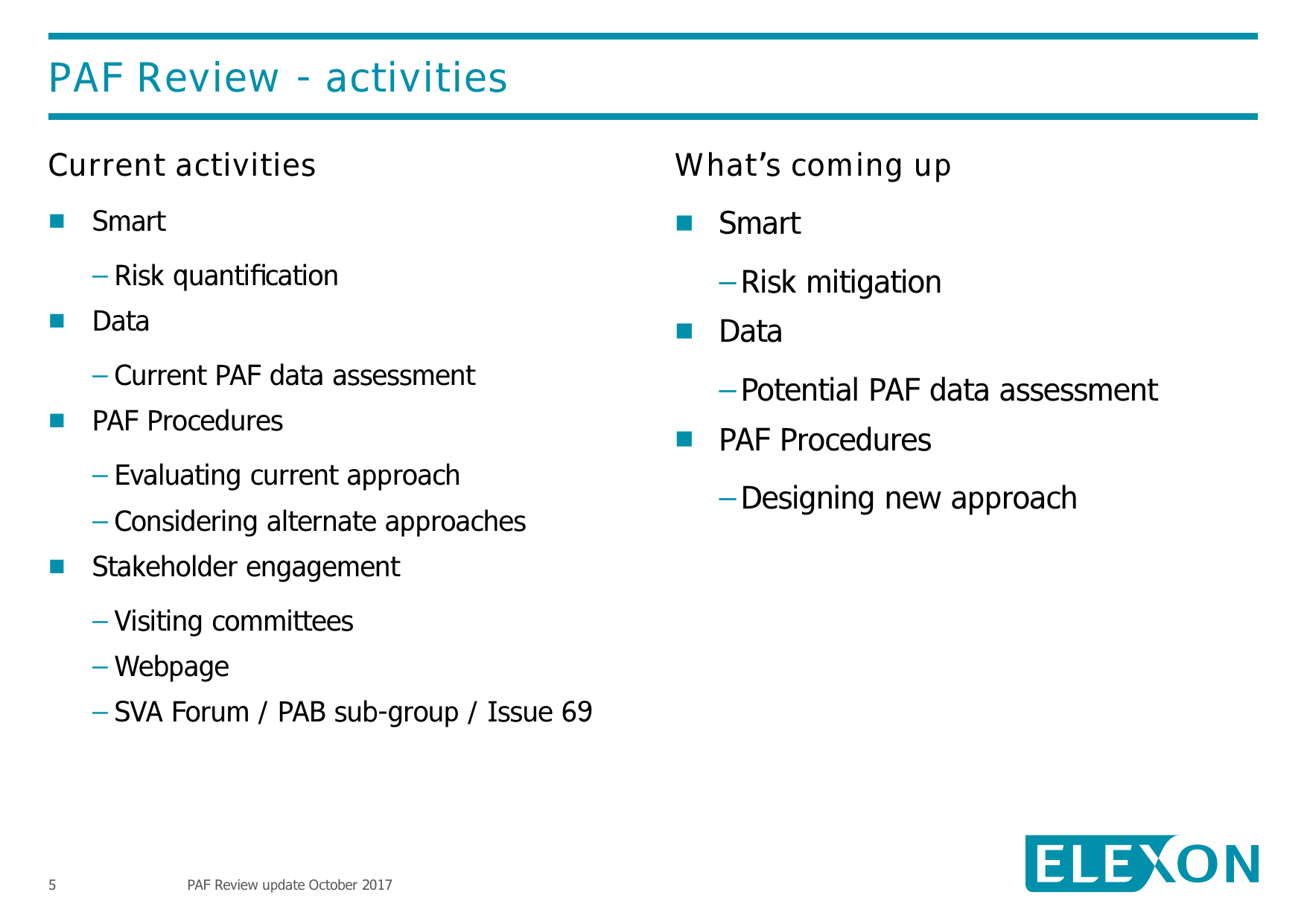

# PAF Review - activities
What’s coming up
Smart
Risk mitigation
Data
Potential PAF data assessment
PAF Procedures
Designing new approach

Current activities
Smart
Risk quantification
Data
Current PAF data assessment
PAF Procedures
Evaluating current approach
Considering alternate approaches
Stakeholder engagement
Visiting committees
Webpage
SVA Forum / PAB sub-group / Issue 69
PAF Review update October 2017
5